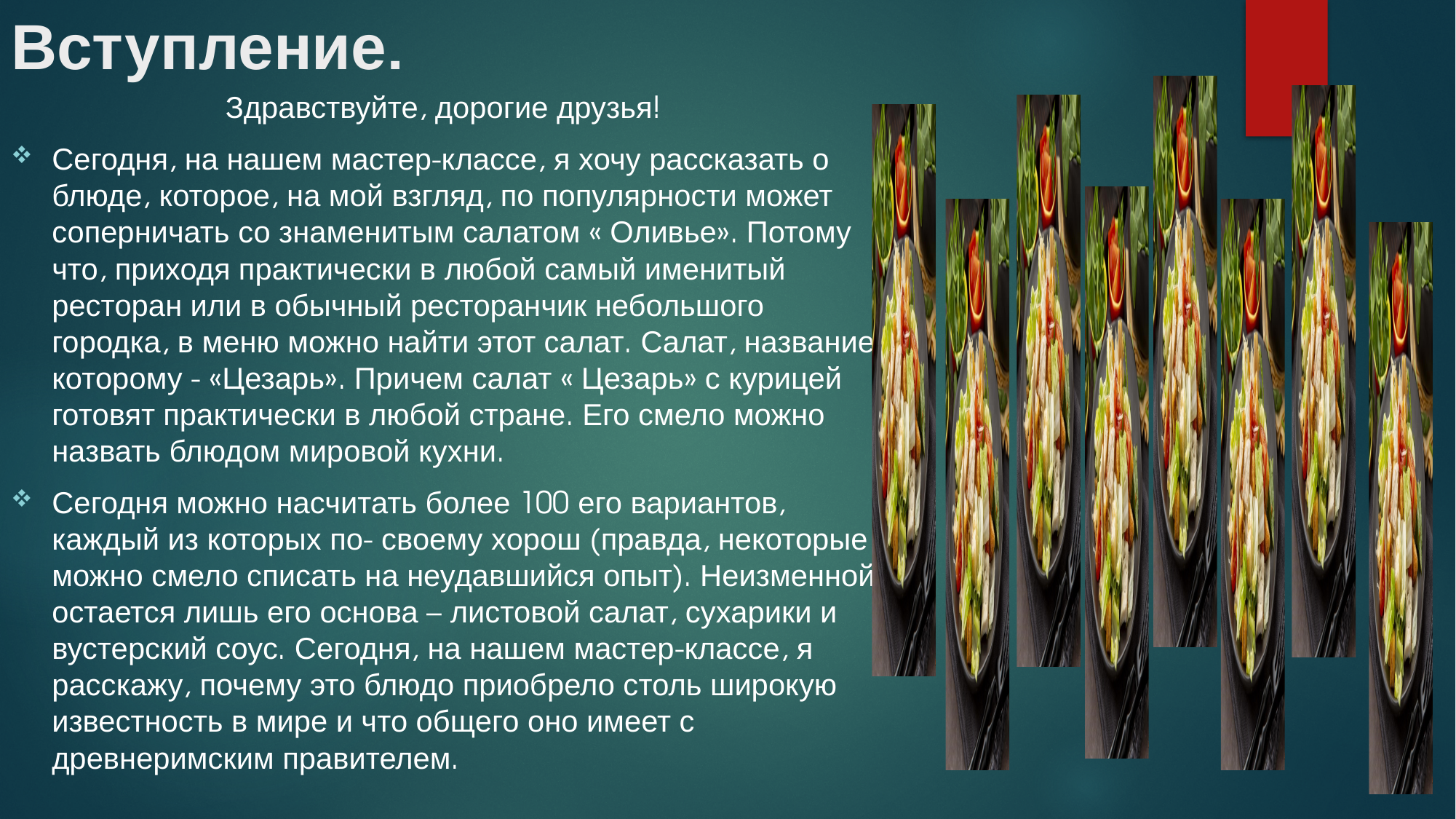

# Вступление.

Здравствуйте, дорогие друзья!
Сегодня, на нашем мастер-классе, я хочу рассказать о блюде, которое, на мой взгляд, по популярности может соперничать со знаменитым салатом « Оливье». Потому что, приходя практически в любой самый именитый ресторан или в обычный ресторанчик небольшого городка, в меню можно найти этот салат. Салат, название которому - «Цезарь». Причем салат « Цезарь» с курицей готовят практически в любой стране. Его смело можно назвать блюдом мировой кухни.
Сегодня можно насчитать более 100 его вариантов, каждый из которых по- своему хорош (правда, некоторые можно смело списать на неудавшийся опыт). Неизменной остается лишь его основа – листовой салат, сухарики и вустерский соус. Сегодня, на нашем мастер-классе, я расскажу, почему это блюдо приобрело столь широкую известность в мире и что общего оно имеет с древнеримским правителем.